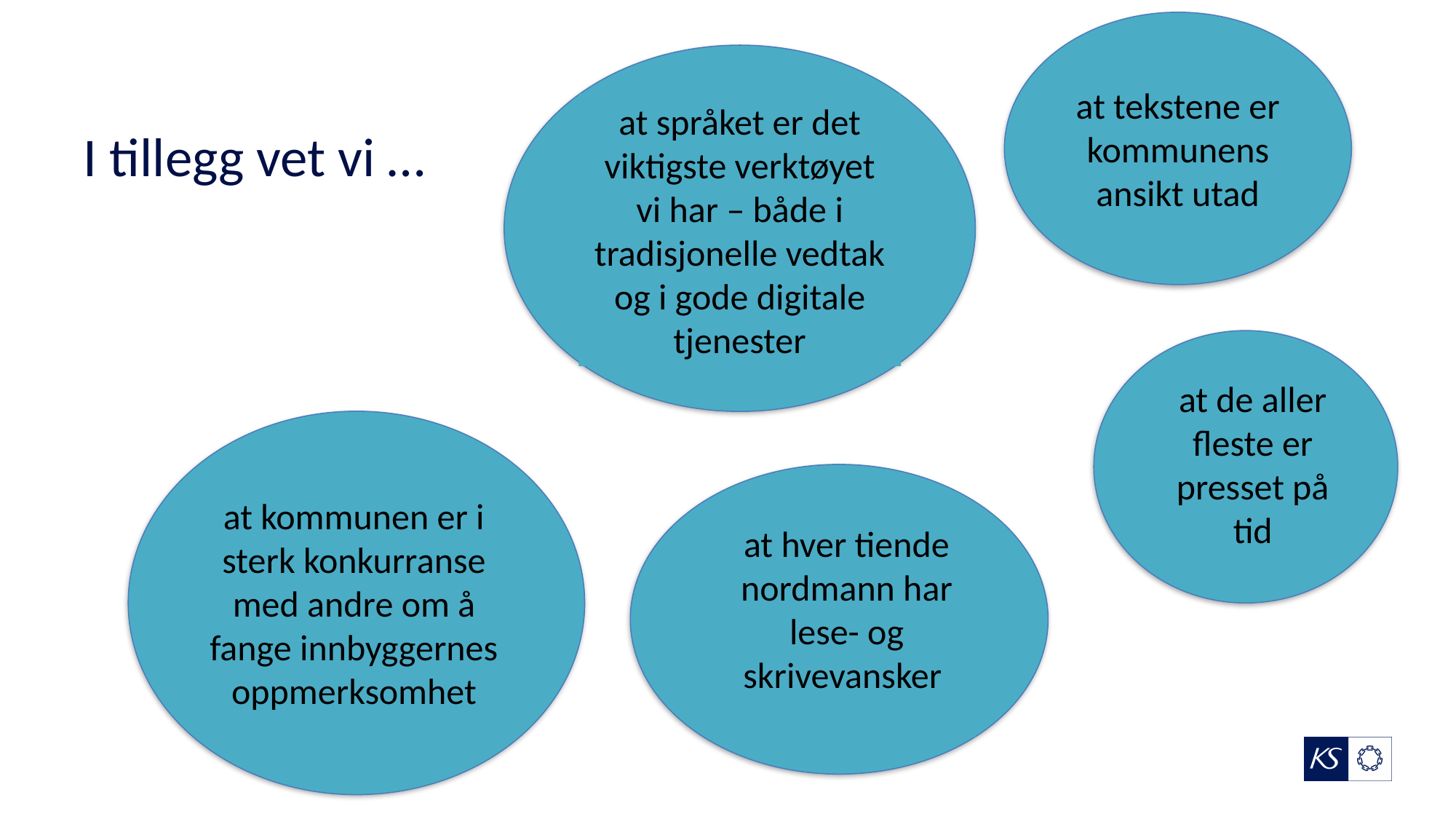

at tekstene er kommunens ansikt utad

# I tillegg vet vi …
at språket er det viktigste verktøyet vi har – både i tradisjonelle vedtak og i gode digitale tjenester

at de aller fleste er presset på tid

at kommunen er i sterk konkurranse med andre om å fange innbyggernes oppmerksomhet
at hver tiende nordmann har lese- og skrivevansker